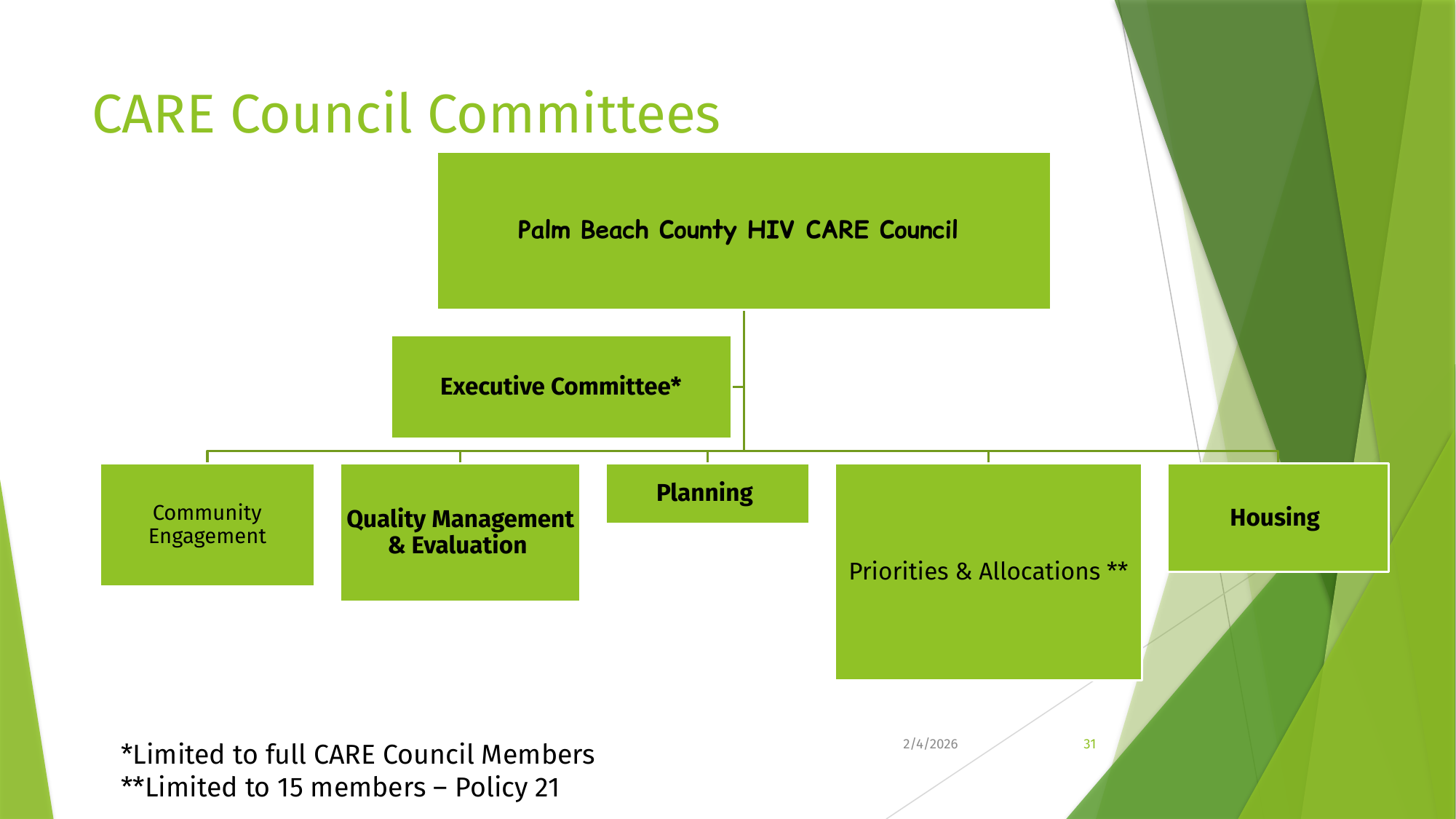

# CARE Council Committees
Palm Beach County HIV CARE Council
Community Engagement
Quality Management & Evaluation
Planning
Priorities & Allocations **
Housing
Executive Committee*
2/4/2026
31
*Limited to full CARE Council Members
**Limited to 15 members – Policy 21